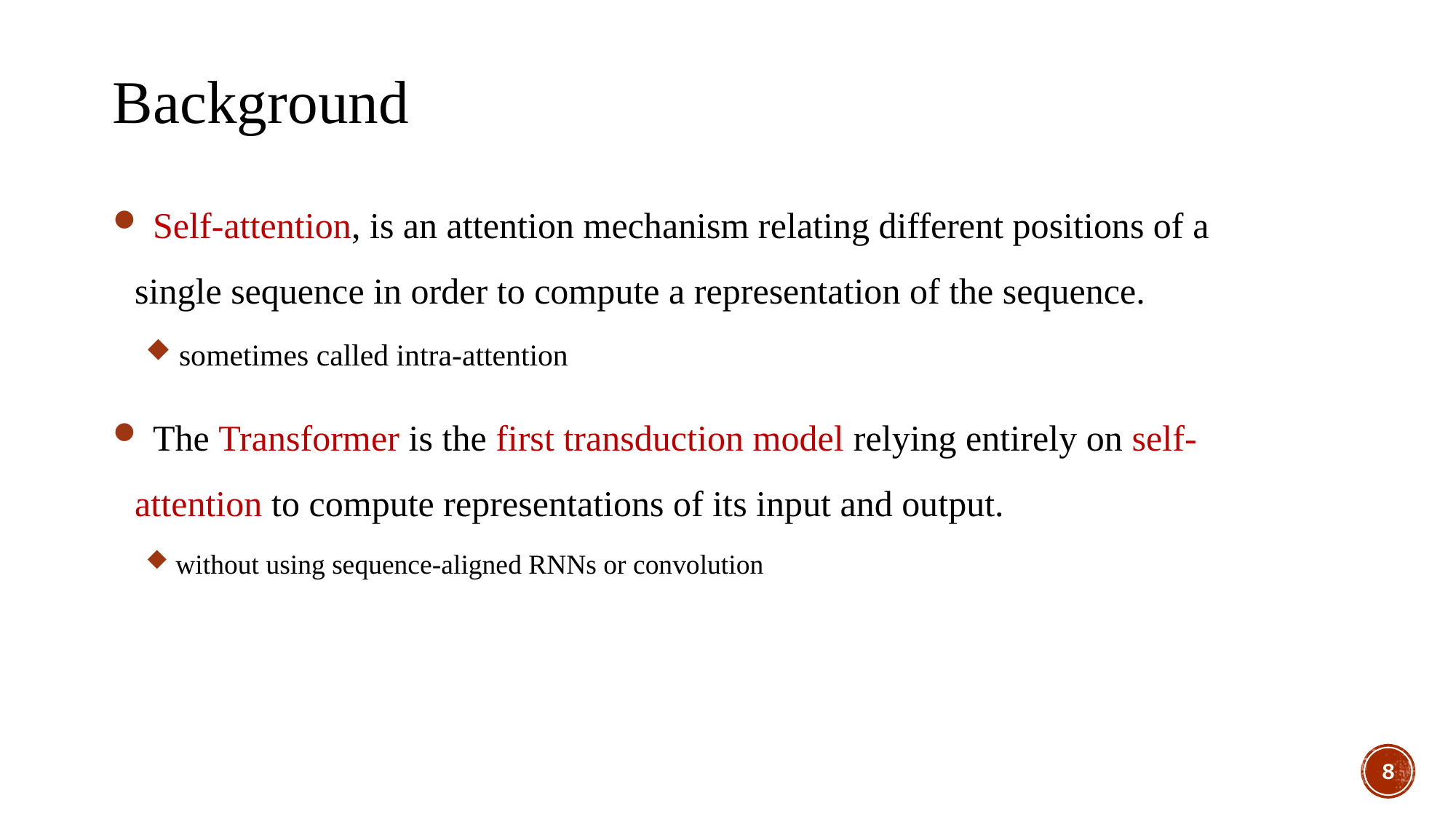

Background
 Self-attention, is an attention mechanism relating different positions of a single sequence in order to compute a representation of the sequence.
 sometimes called intra-attention
 The Transformer is the first transduction model relying entirely on self-attention to compute representations of its input and output.
 without using sequence-aligned RNNs or convolution
8